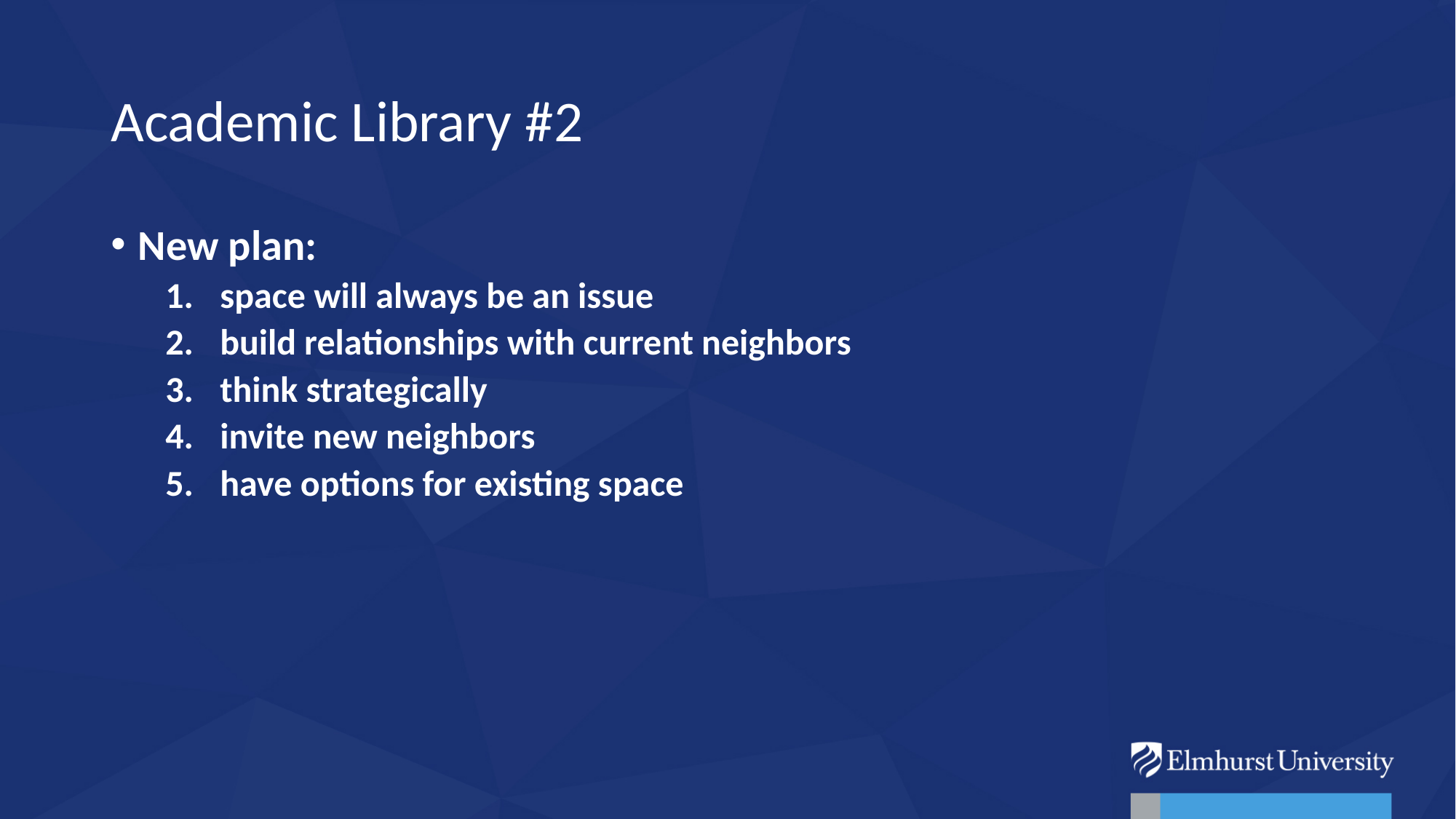

# Academic Library #2
New plan:
space will always be an issue
build relationships with current neighbors
think strategically
invite new neighbors
have options for existing space